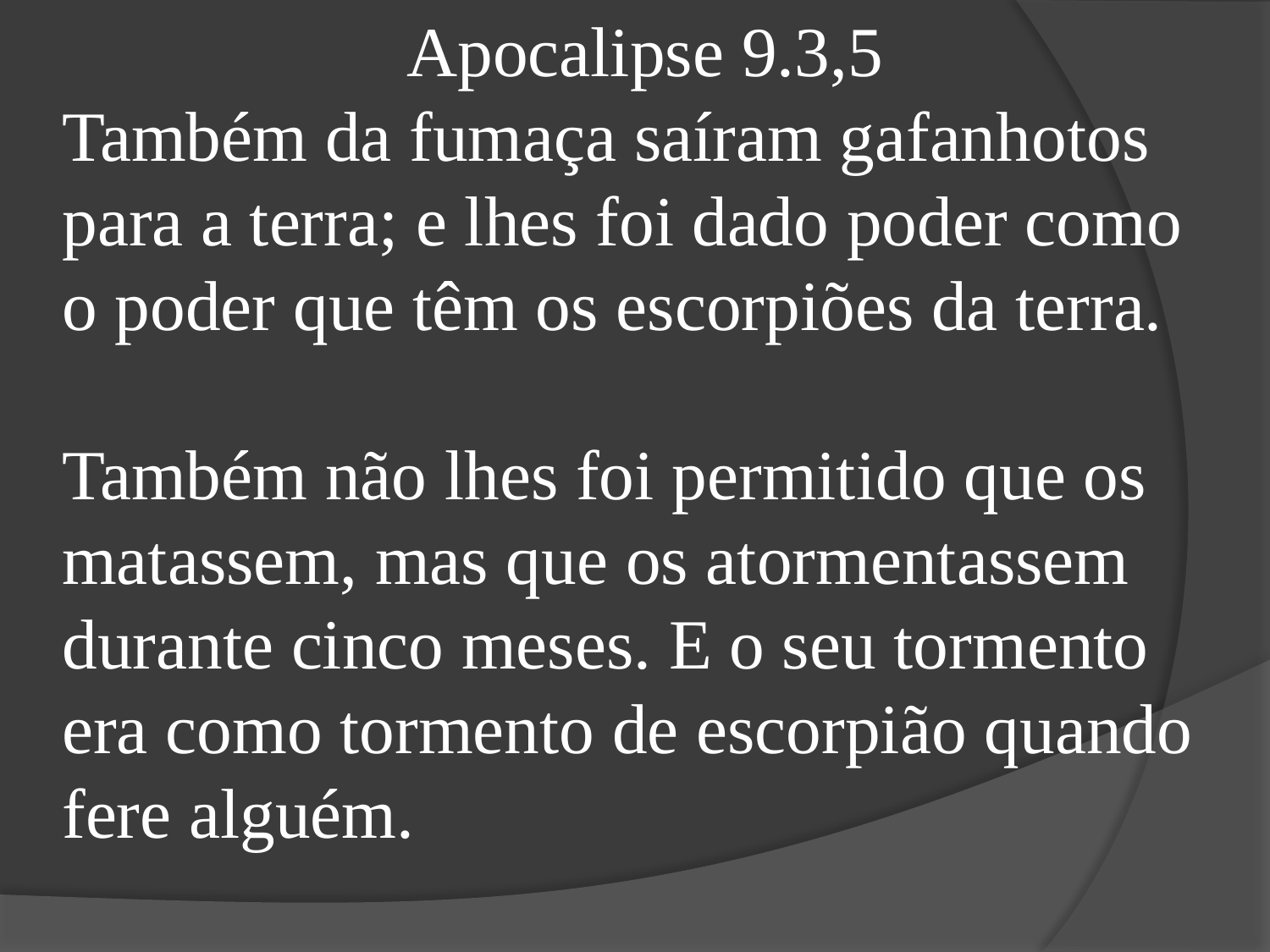

Apocalipse 9.3,5
Também da fumaça saíram gafanhotos para a terra; e lhes foi dado poder como o poder que têm os escorpiões da terra.
Também não lhes foi permitido que os matassem, mas que os atormentassem durante cinco meses. E o seu tormento era como tormento de escorpião quando fere alguém.